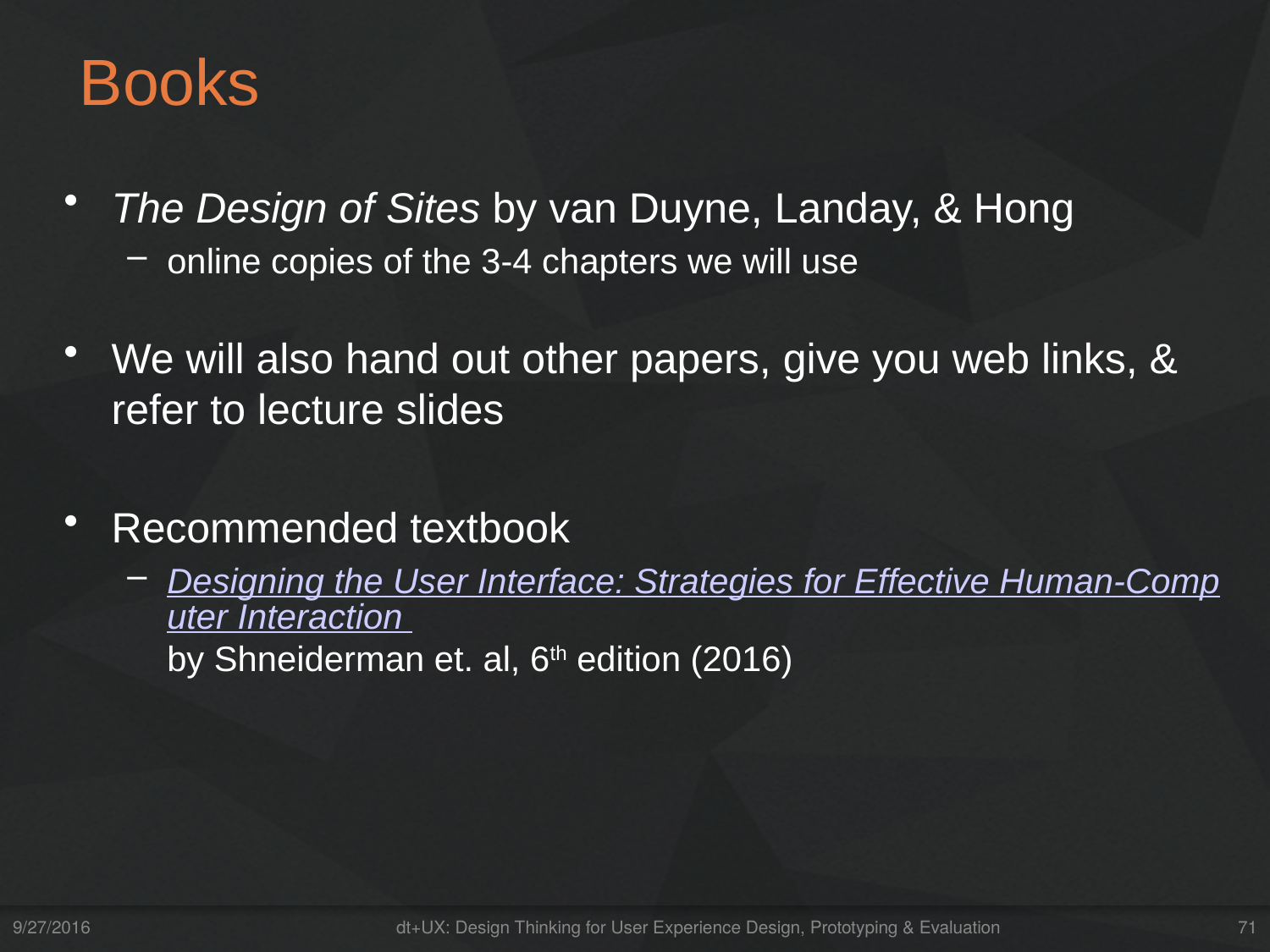

# Books
The Design of Sites by van Duyne, Landay, & Hong
online copies of the 3-4 chapters we will use
We will also hand out other papers, give you web links, & refer to lecture slides

Recommended textbook
Designing the User Interface: Strategies for Effective Human-Computer Interaction by Shneiderman et. al, 6th edition (2016)

9/27/2016
dt+UX: Design Thinking for User Experience Design, Prototyping & Evaluation
71